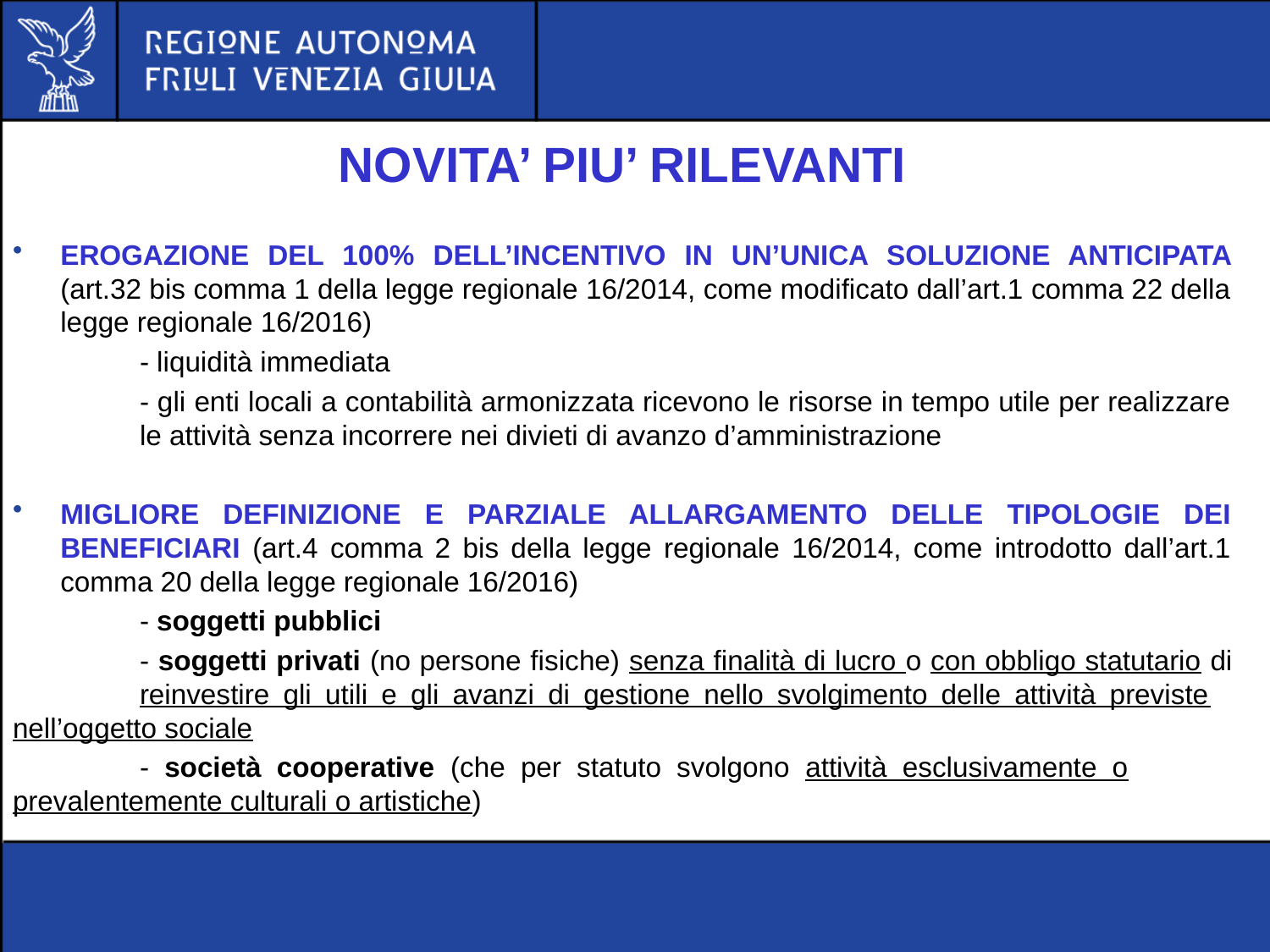

#
NOVITA’ PIU’ RILEVANTI

EROGAZIONE DEL 100% DELL’INCENTIVO IN UN’UNICA SOLUZIONE ANTICIPATA (art.32 bis comma 1 della legge regionale 16/2014, come modificato dall’art.1 comma 22 della legge regionale 16/2016)
	- liquidità immediata
	- gli enti locali a contabilità armonizzata ricevono le risorse in tempo utile per realizzare 	le attività senza incorrere nei divieti di avanzo d’amministrazione

MIGLIORE DEFINIZIONE E PARZIALE ALLARGAMENTO DELLE TIPOLOGIE DEI BENEFICIARI (art.4 comma 2 bis della legge regionale 16/2014, come introdotto dall’art.1 comma 20 della legge regionale 16/2016)
	- soggetti pubblici
	- soggetti privati (no persone fisiche) senza finalità di lucro o con obbligo statutario di 	reinvestire gli utili e gli avanzi di gestione nello svolgimento delle attività previste 	nell’oggetto sociale
	- società cooperative (che per statuto svolgono attività esclusivamente o 	prevalentemente culturali o artistiche)